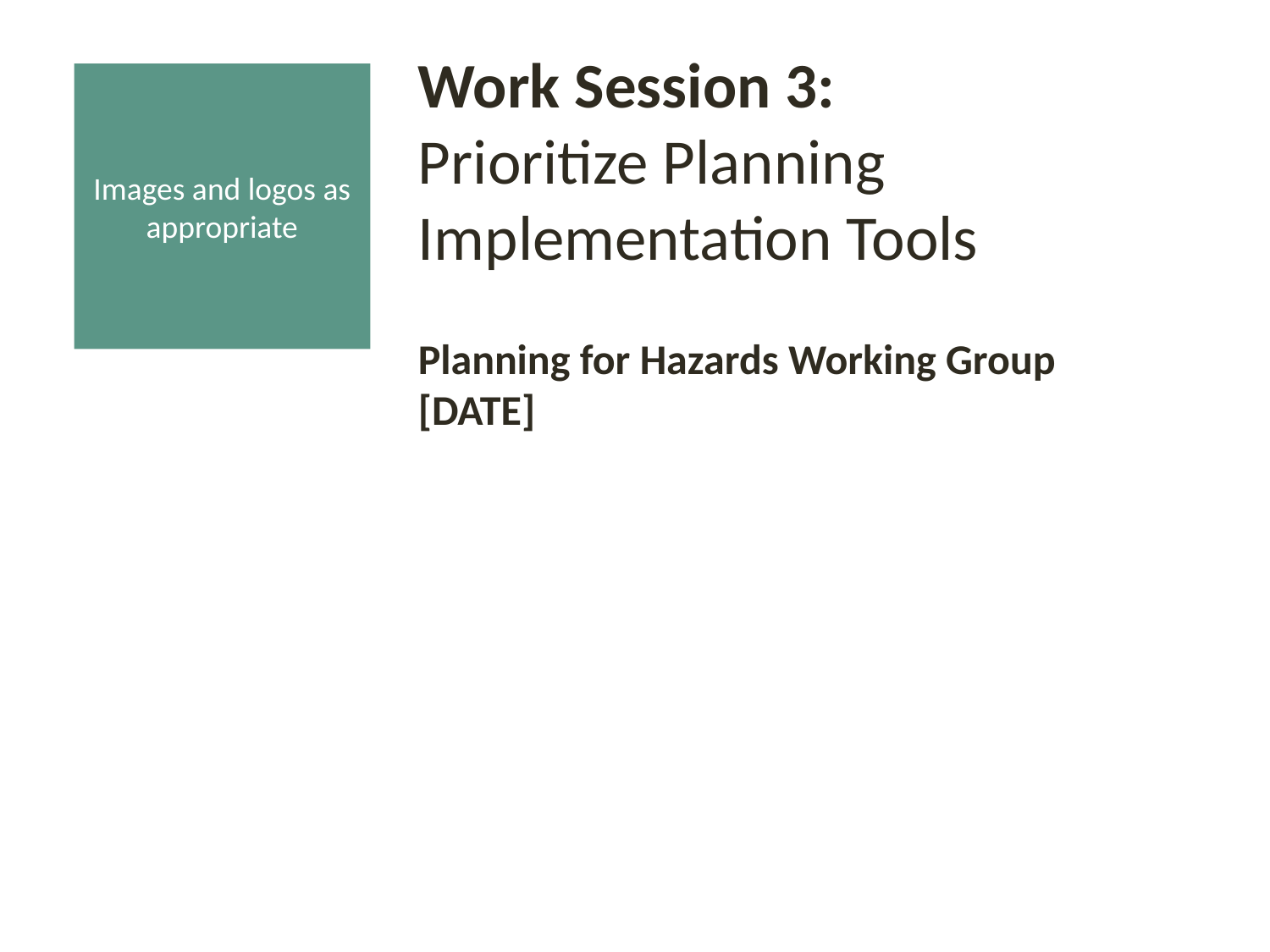

Work Session 3:
Prioritize Planning Implementation Tools
Planning for Hazards Working Group
[DATE]
Images and logos as appropriate